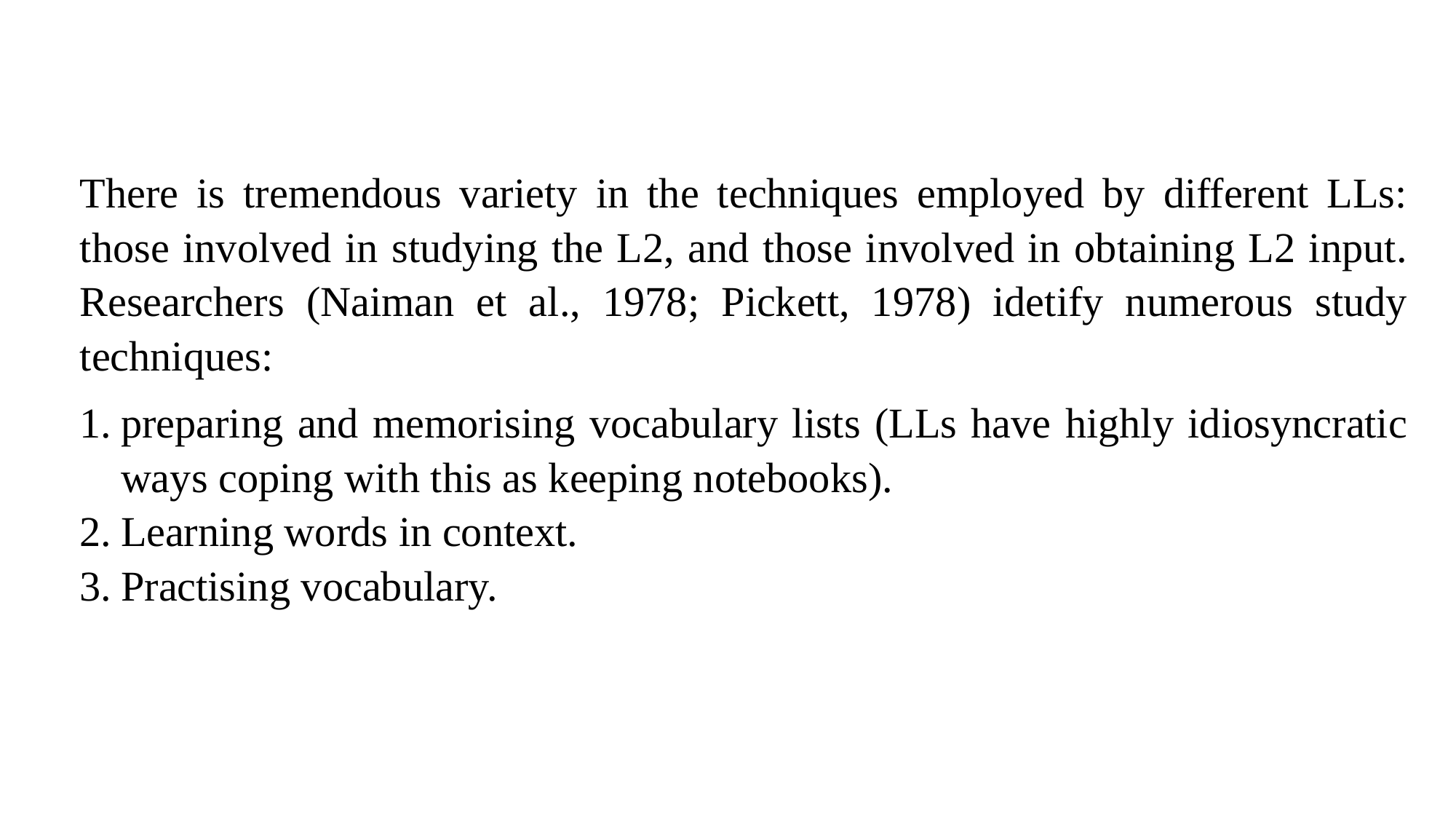

There is tremendous variety in the techniques employed by different LLs: those involved in studying the L2, and those involved in obtaining L2 input. Researchers (Naiman et al., 1978; Pickett, 1978) idetify numerous study techniques:
preparing and memorising vocabulary lists (LLs have highly idiosyncratic ways coping with this as keeping notebooks).
Learning words in context.
Practising vocabulary.